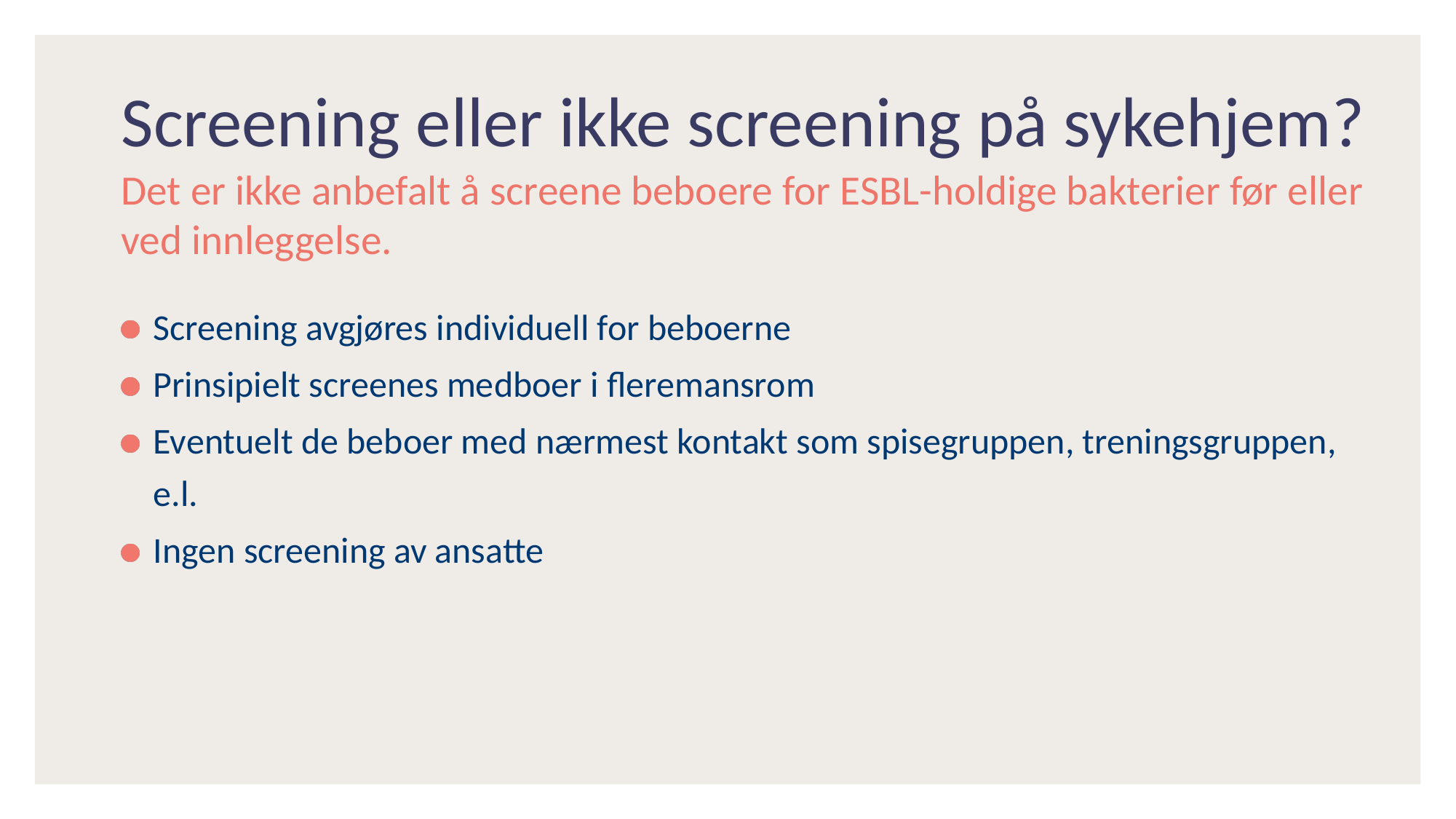

# Screening eller ikke screening på sykehjem?
Det er ikke anbefalt å screene beboere for ESBL-holdige bakterier før eller ved innleggelse.
Screening avgjøres individuell for beboerne
Prinsipielt screenes medboer i fleremansrom
Eventuelt de beboer med nærmest kontakt som spisegruppen, treningsgruppen, e.l.
Ingen screening av ansatte